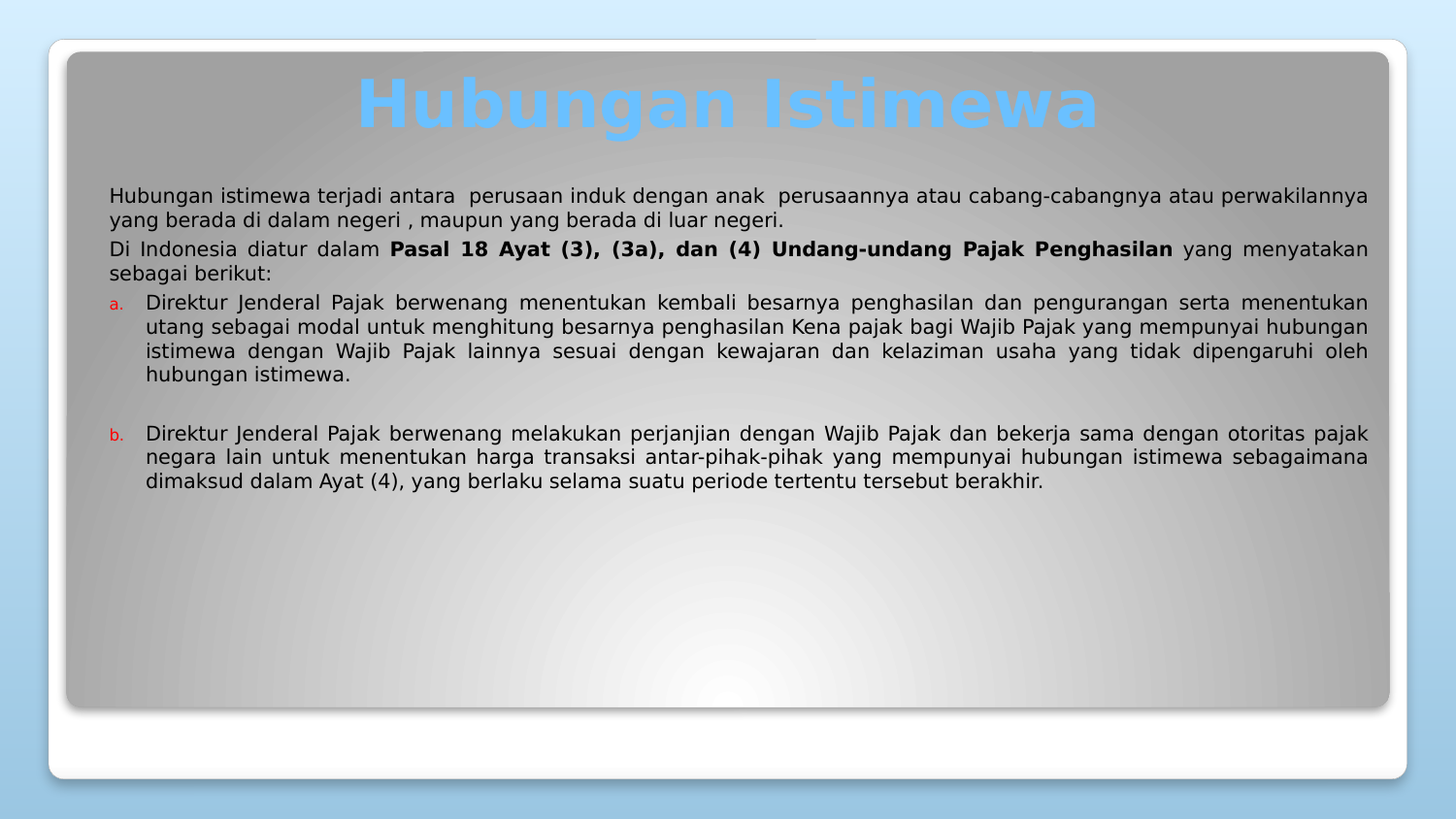

# Hubungan Istimewa
Hubungan istimewa terjadi antara  perusaan induk dengan anak  perusaannya atau cabang-cabangnya atau perwakilannya yang berada di dalam negeri , maupun yang berada di luar negeri.
Di Indonesia diatur dalam Pasal 18 Ayat (3), (3a), dan (4) Undang-undang Pajak Penghasilan yang menyatakan sebagai berikut:
Direktur Jenderal Pajak berwenang menentukan kembali besarnya penghasilan dan pengurangan serta menentukan utang sebagai modal untuk menghitung besarnya penghasilan Kena pajak bagi Wajib Pajak yang mempunyai hubungan istimewa dengan Wajib Pajak lainnya sesuai dengan kewajaran dan kelaziman usaha yang tidak dipengaruhi oleh hubungan istimewa.

Direktur Jenderal Pajak berwenang melakukan perjanjian dengan Wajib Pajak dan bekerja sama dengan otoritas pajak negara lain untuk menentukan harga transaksi antar-pihak-pihak yang mempunyai hubungan istimewa sebagaimana dimaksud dalam Ayat (4), yang berlaku selama suatu periode tertentu tersebut berakhir.